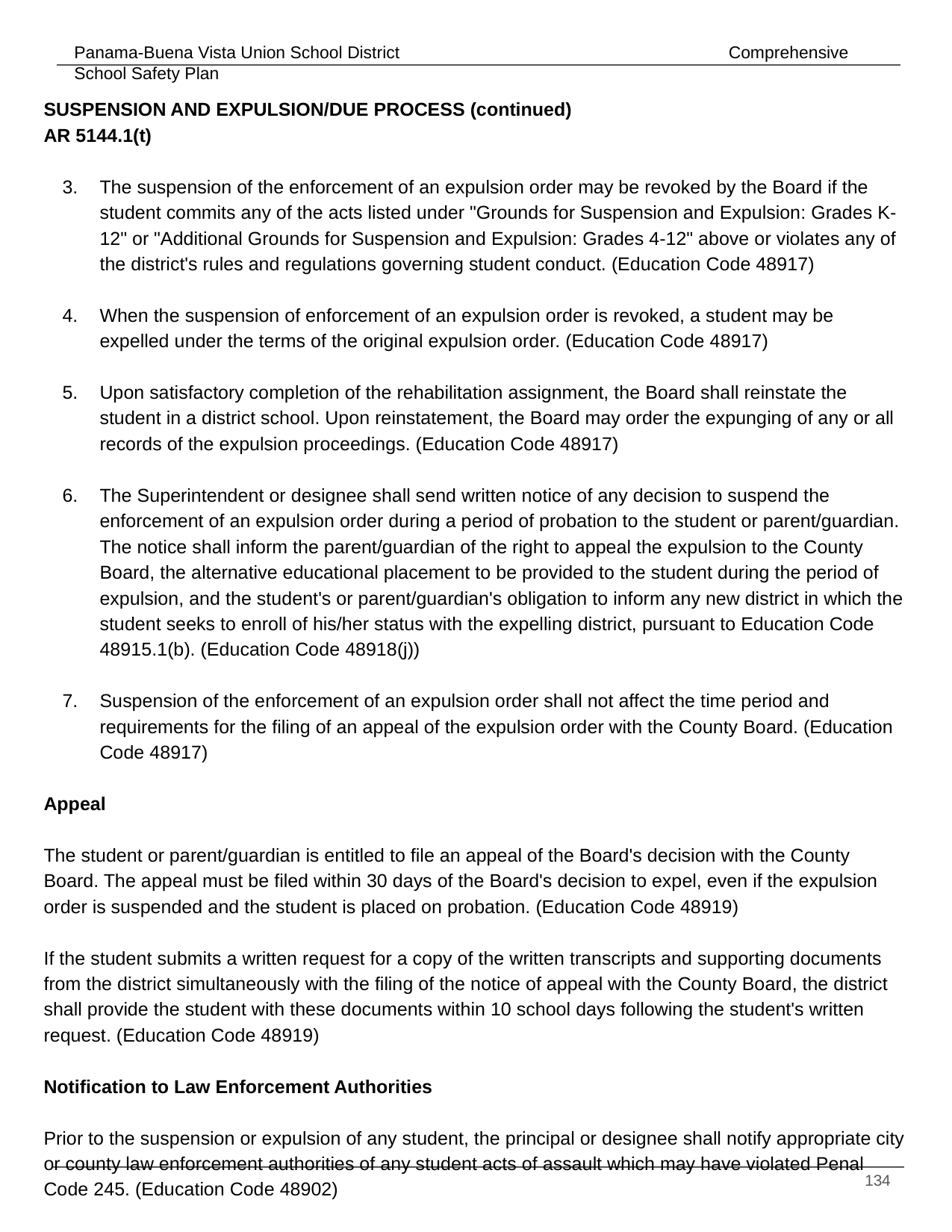

SUSPENSION AND EXPULSION/DUE PROCESS (continued)     			              AR 5144.1(t)

The suspension of the enforcement of an expulsion order may be revoked by the Board if the student commits any of the acts listed under "Grounds for Suspension and Expulsion: Grades K-12" or "Additional Grounds for Suspension and Expulsion: Grades 4-12" above or violates any of the district's rules and regulations governing student conduct. (Education Code 48917)

When the suspension of enforcement of an expulsion order is revoked, a student may be expelled under the terms of the original expulsion order. (Education Code 48917)

Upon satisfactory completion of the rehabilitation assignment, the Board shall reinstate the student in a district school. Upon reinstatement, the Board may order the expunging of any or all records of the expulsion proceedings. (Education Code 48917)

The Superintendent or designee shall send written notice of any decision to suspend the enforcement of an expulsion order during a period of probation to the student or parent/guardian. The notice shall inform the parent/guardian of the right to appeal the expulsion to the County Board, the alternative educational placement to be provided to the student during the period of expulsion, and the student's or parent/guardian's obligation to inform any new district in which the student seeks to enroll of his/her status with the expelling district, pursuant to Education Code 48915.1(b). (Education Code 48918(j))

Suspension of the enforcement of an expulsion order shall not affect the time period and requirements for the filing of an appeal of the expulsion order with the County Board. (Education Code 48917)

Appeal

The student or parent/guardian is entitled to file an appeal of the Board's decision with the County Board. The appeal must be filed within 30 days of the Board's decision to expel, even if the expulsion order is suspended and the student is placed on probation. (Education Code 48919)

If the student submits a written request for a copy of the written transcripts and supporting documents from the district simultaneously with the filing of the notice of appeal with the County Board, the district shall provide the student with these documents within 10 school days following the student's written request. (Education Code 48919)

Notification to Law Enforcement Authorities

Prior to the suspension or expulsion of any student, the principal or designee shall notify appropriate city or county law enforcement authorities of any student acts of assault which may have violated Penal Code 245. (Education Code 48902)

134